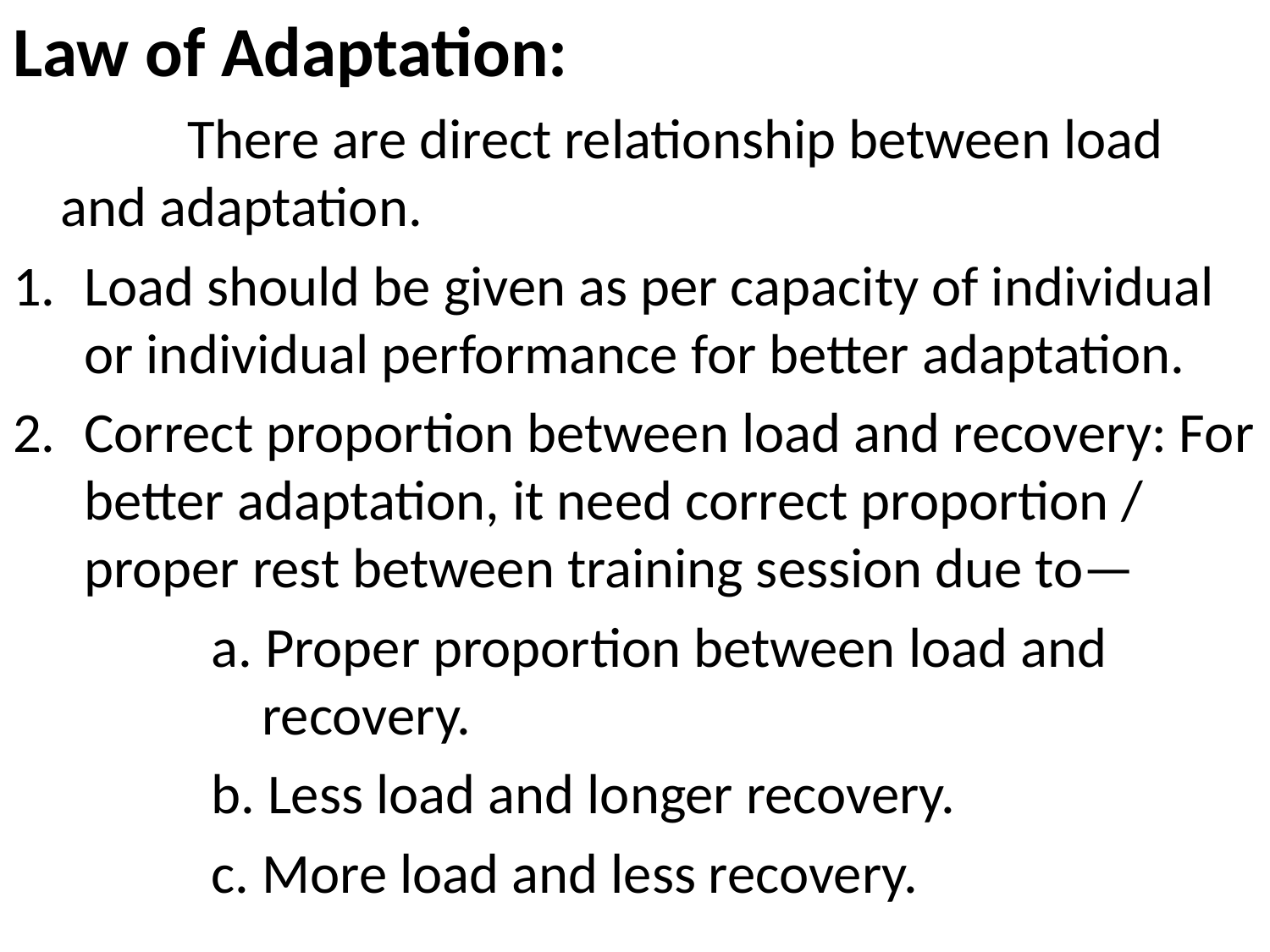

Law of Adaptation:
		There are direct relationship between load and adaptation.
Load should be given as per capacity of individual or individual performance for better adaptation.
Correct proportion between load and recovery: For better adaptation, it need correct proportion / proper rest between training session due to—
		a. Proper proportion between load and 		    recovery.
		b. Less load and longer recovery.
		c. More load and less recovery.